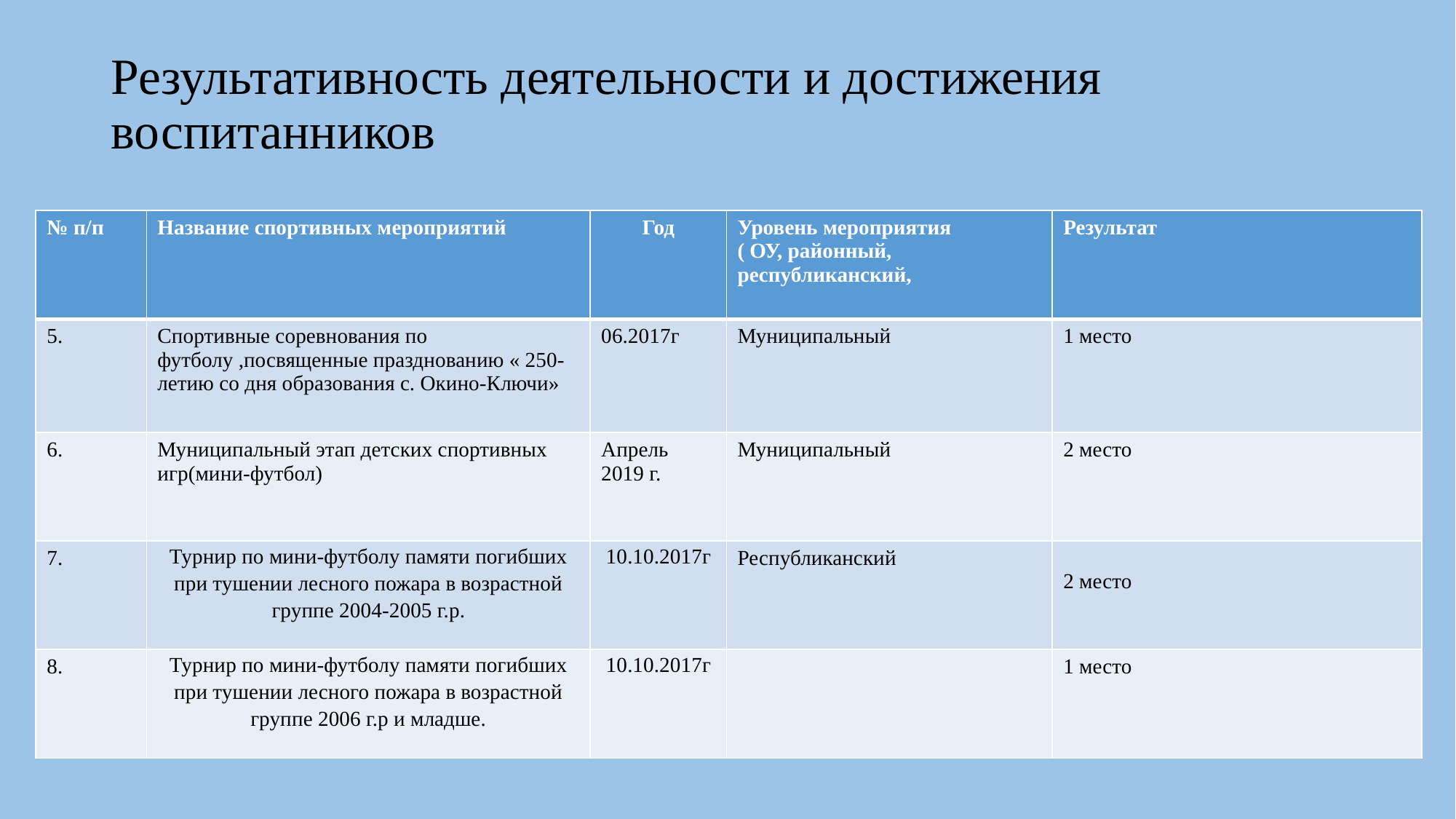

# Результативность деятельности и достижения воспитанников
| № п/п | Название спортивных мероприятий | Год | Уровень мероприятия ( ОУ, районный, республиканский, | Результат |
| --- | --- | --- | --- | --- |
| 5. | Спортивные соревнования по футболу ,посвященные празднованию « 250-летию со дня образования с. Окино-Ключи» | 06.2017г | Муниципальный | 1 место |
| 6. | Муниципальный этап детских спортивных игр(мини-футбол) | Апрель 2019 г. | Муниципальный | 2 место |
| 7. | Турнир по мини-футболу памяти погибших при тушении лесного пожара в возрастной группе 2004-2005 г.р. | 10.10.2017г | Республиканский | 2 место |
| 8. | Турнир по мини-футболу памяти погибших при тушении лесного пожара в возрастной группе 2006 г.р и младше. | 10.10.2017г |  | 1 место |